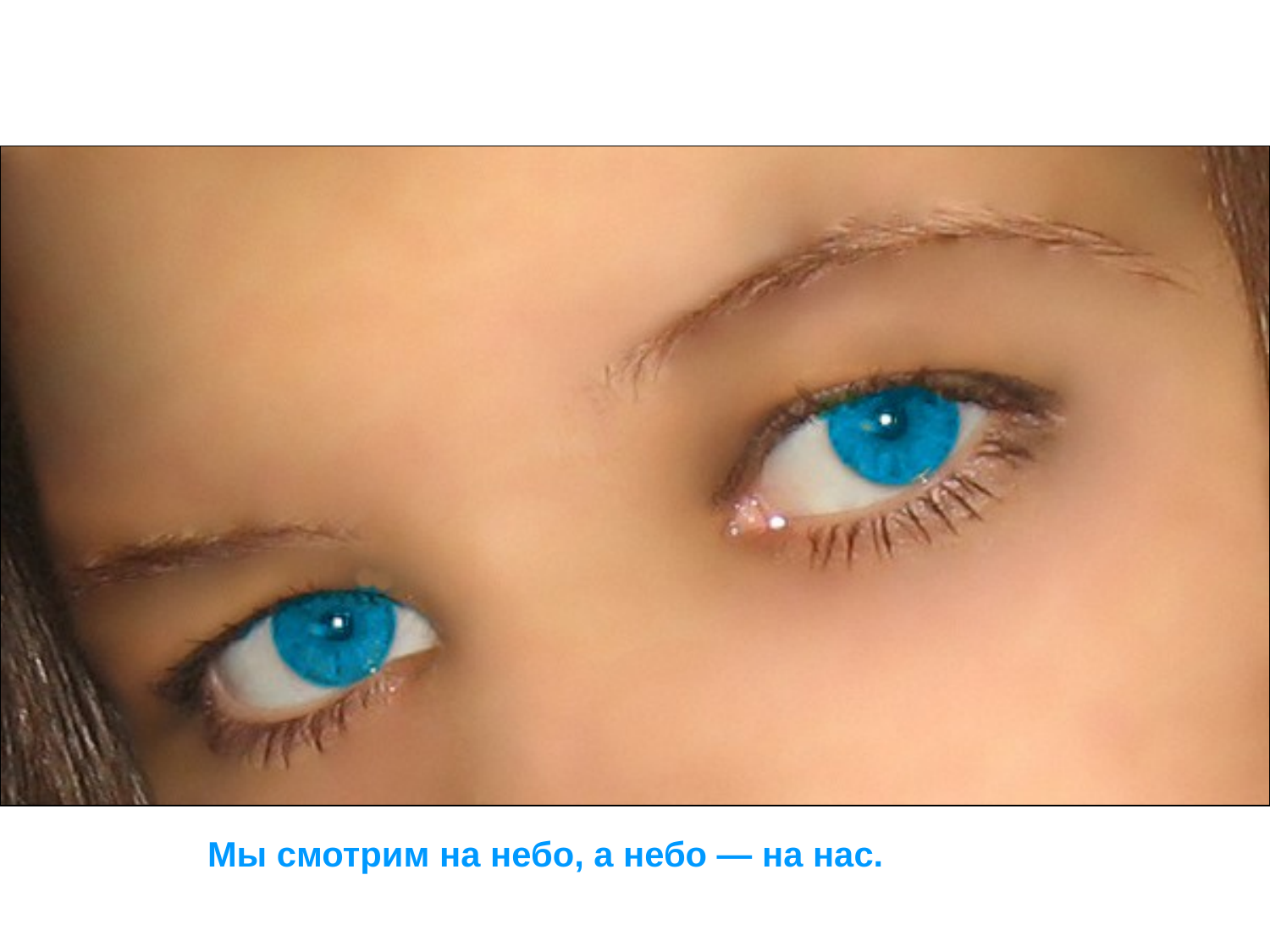

#

Мы смотрим на небо, а небо — на нас.